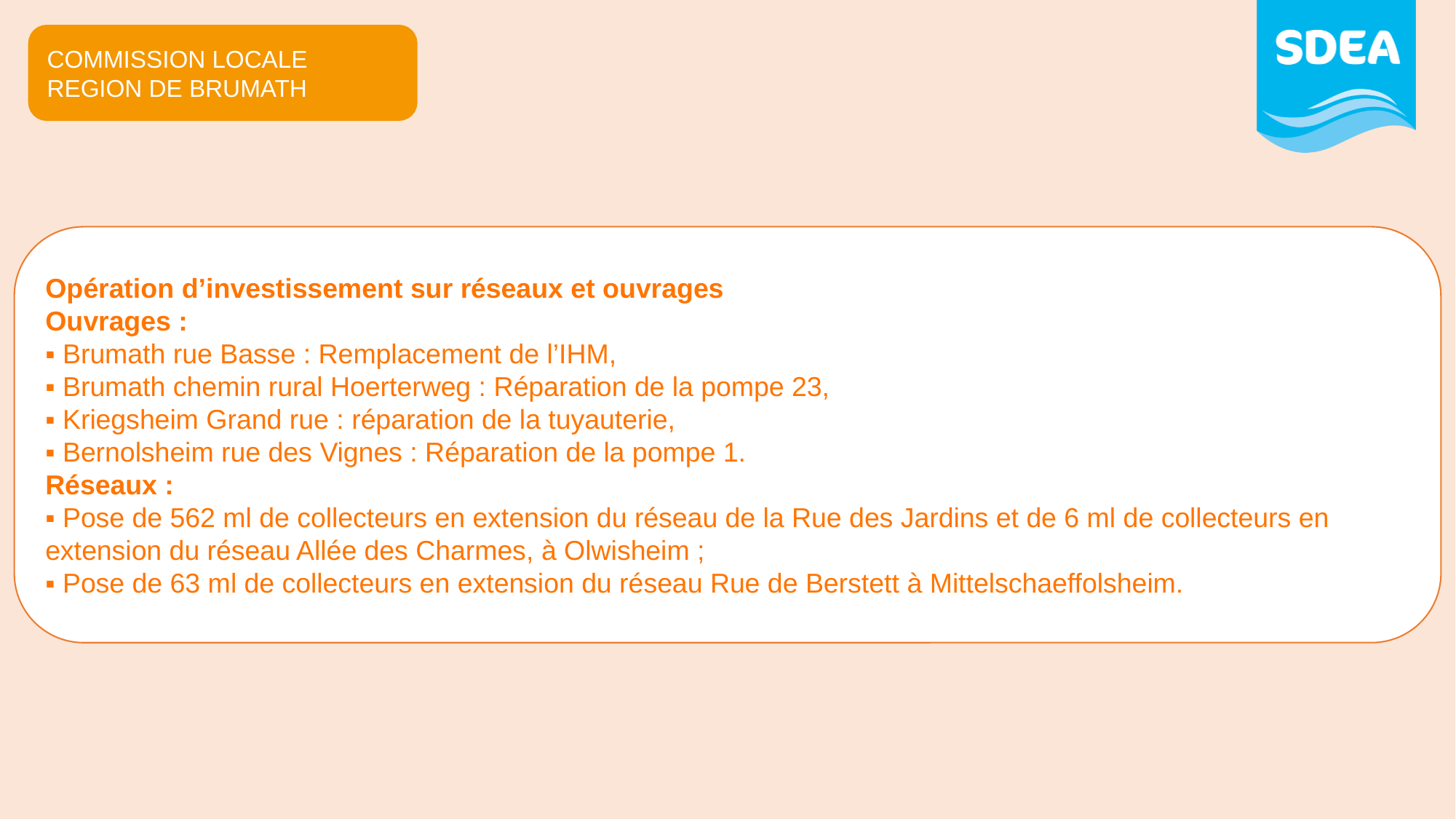

COMMISSION LOCALE
REGION DE BRUMATH
Opération d’investissement sur réseaux et ouvrages
Ouvrages :
▪ Brumath rue Basse : Remplacement de l’IHM,
▪ Brumath chemin rural Hoerterweg : Réparation de la pompe 23,
▪ Kriegsheim Grand rue : réparation de la tuyauterie,
▪ Bernolsheim rue des Vignes : Réparation de la pompe 1.
Réseaux :
▪ Pose de 562 ml de collecteurs en extension du réseau de la Rue des Jardins et de 6 ml de collecteurs en extension du réseau Allée des Charmes, à Olwisheim ;
▪ Pose de 63 ml de collecteurs en extension du réseau Rue de Berstett à Mittelschaeffolsheim.